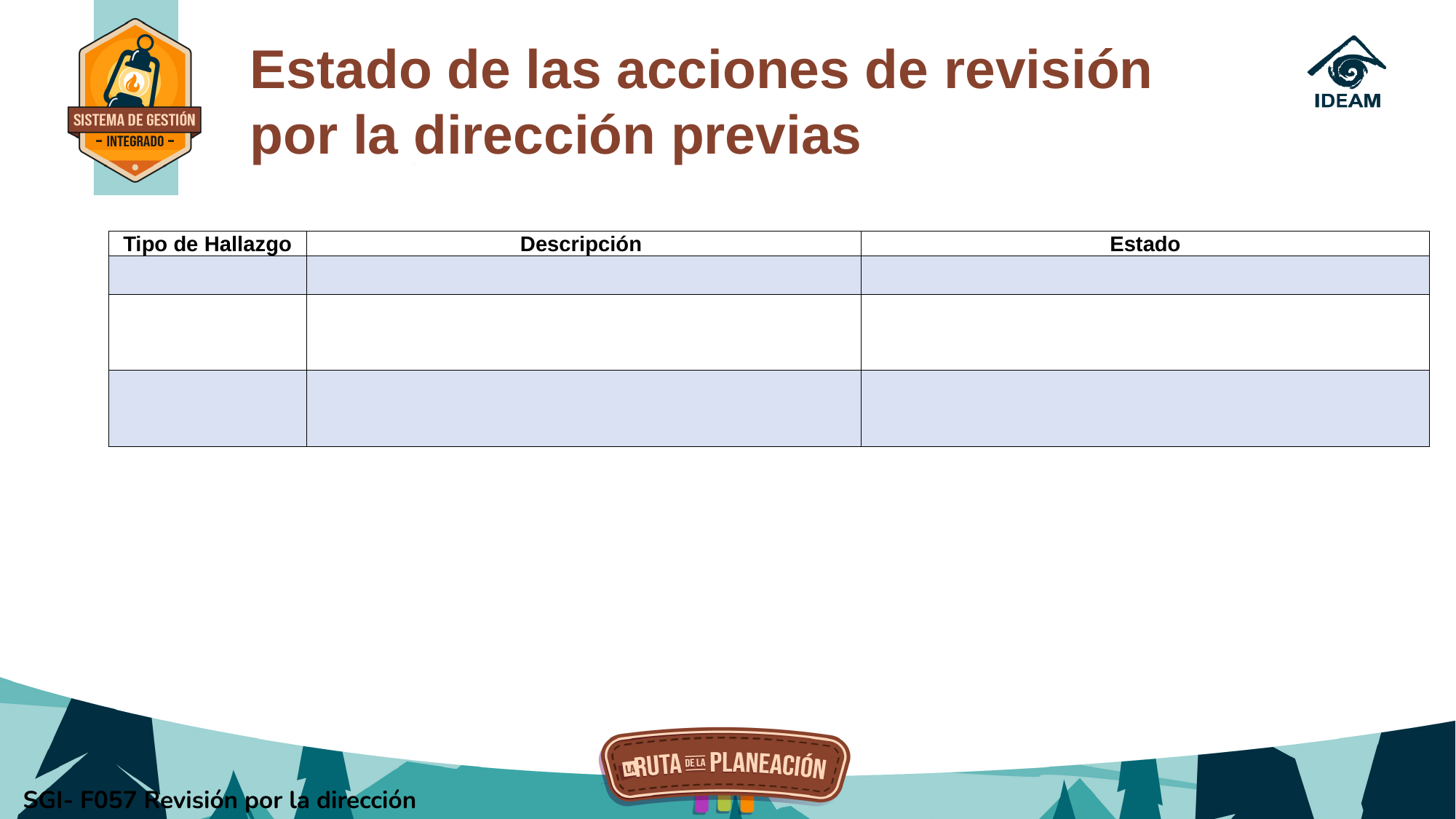

Estado de las acciones de revisión por la dirección previas
| Tipo de Hallazgo | Descripción | Estado |
| --- | --- | --- |
|  |  |  |
|  |  |  |
|  |  |  |
SGI- F057 Revisión por la dirección